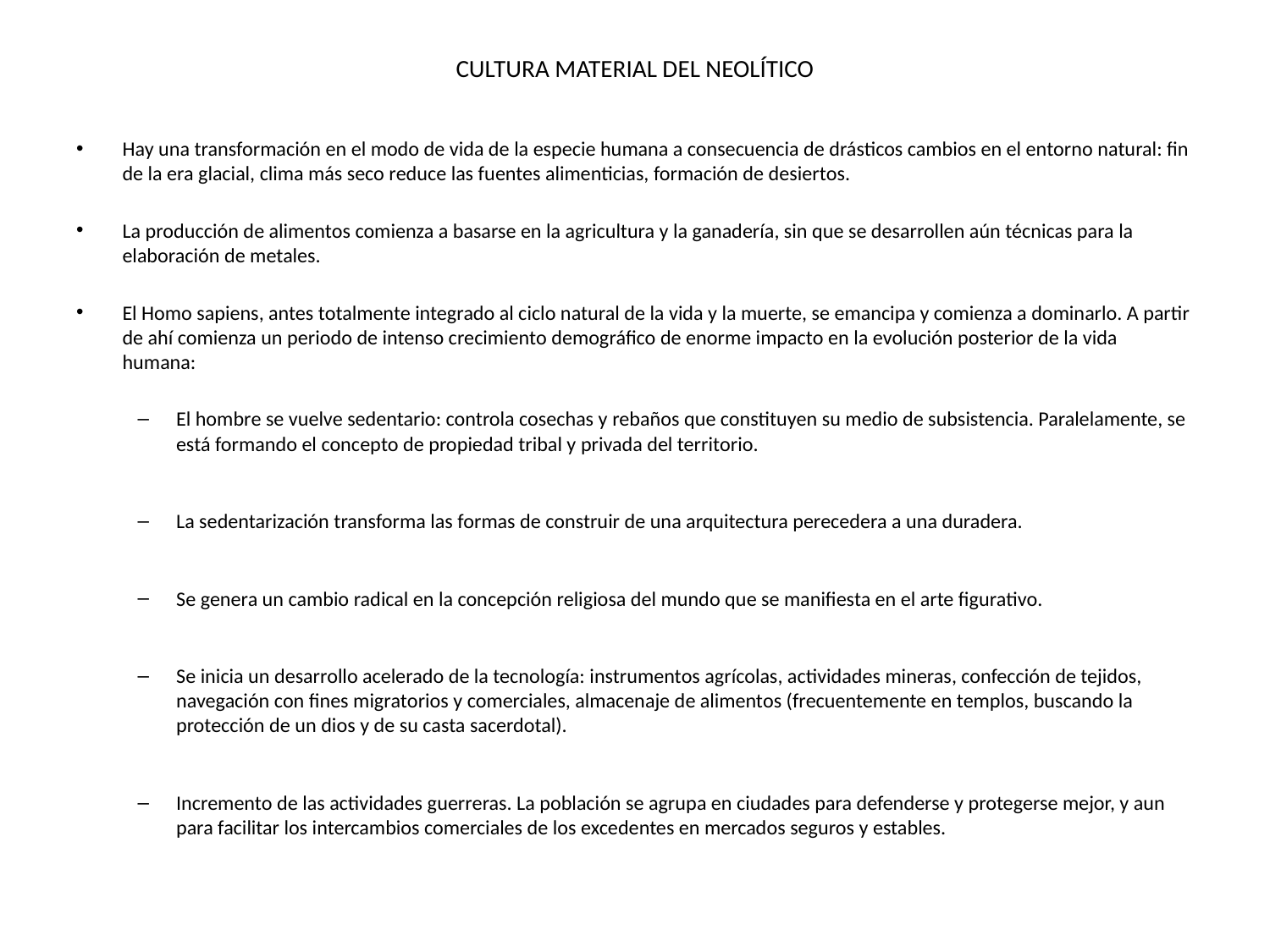

# CULTURA MATERIAL DEL NEOLÍTICO
Hay una transformación en el modo de vida de la especie humana a consecuencia de drásticos cambios en el entorno natural: fin de la era glacial, clima más seco reduce las fuentes alimenticias, formación de desiertos.

La producción de alimentos comienza a basarse en la agricultura y la ganadería, sin que se desarrollen aún técnicas para la elaboración de metales.

El Homo sapiens, antes totalmente integrado al ciclo natural de la vida y la muerte, se emancipa y comienza a dominarlo. A partir de ahí comienza un periodo de intenso crecimiento demográfico de enorme impacto en la evolución posterior de la vida humana:

El hombre se vuelve sedentario: controla cosechas y rebaños que constituyen su medio de subsistencia. Paralelamente, se está formando el concepto de propiedad tribal y privada del territorio.

La sedentarización transforma las formas de construir de una arquitectura perecedera a una duradera.

Se genera un cambio radical en la concepción religiosa del mundo que se manifiesta en el arte figurativo.

Se inicia un desarrollo acelerado de la tecnología: instrumentos agrícolas, actividades mineras, confección de tejidos, navegación con fines migratorios y comerciales, almacenaje de alimentos (frecuentemente en templos, buscando la protección de un dios y de su casta sacerdotal).

Incremento de las actividades guerreras. La población se agrupa en ciudades para defenderse y protegerse mejor, y aun para facilitar los intercambios comerciales de los excedentes en mercados seguros y estables.